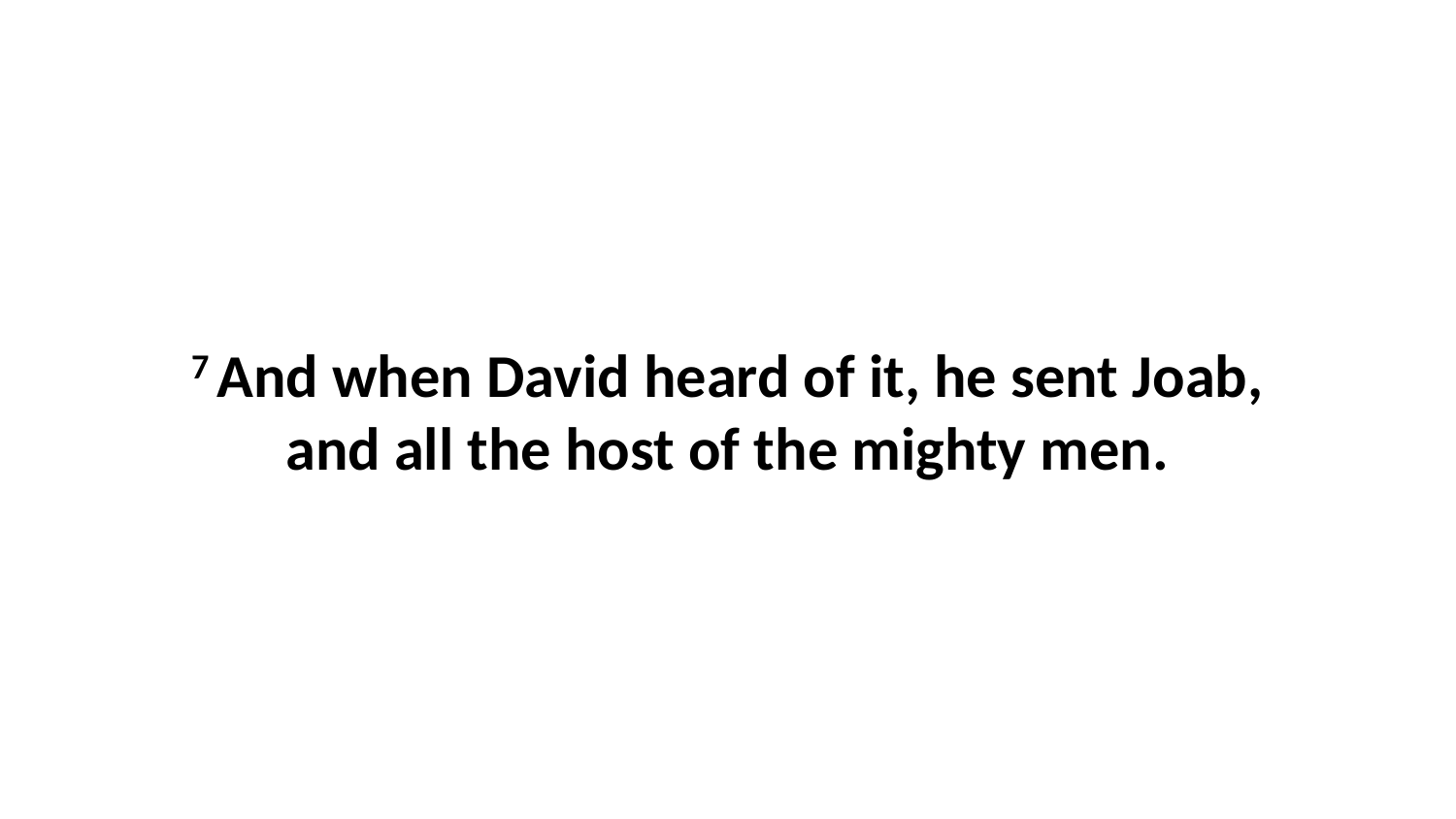

7 And when David heard of it, he sent Joab, and all the host of the mighty men.